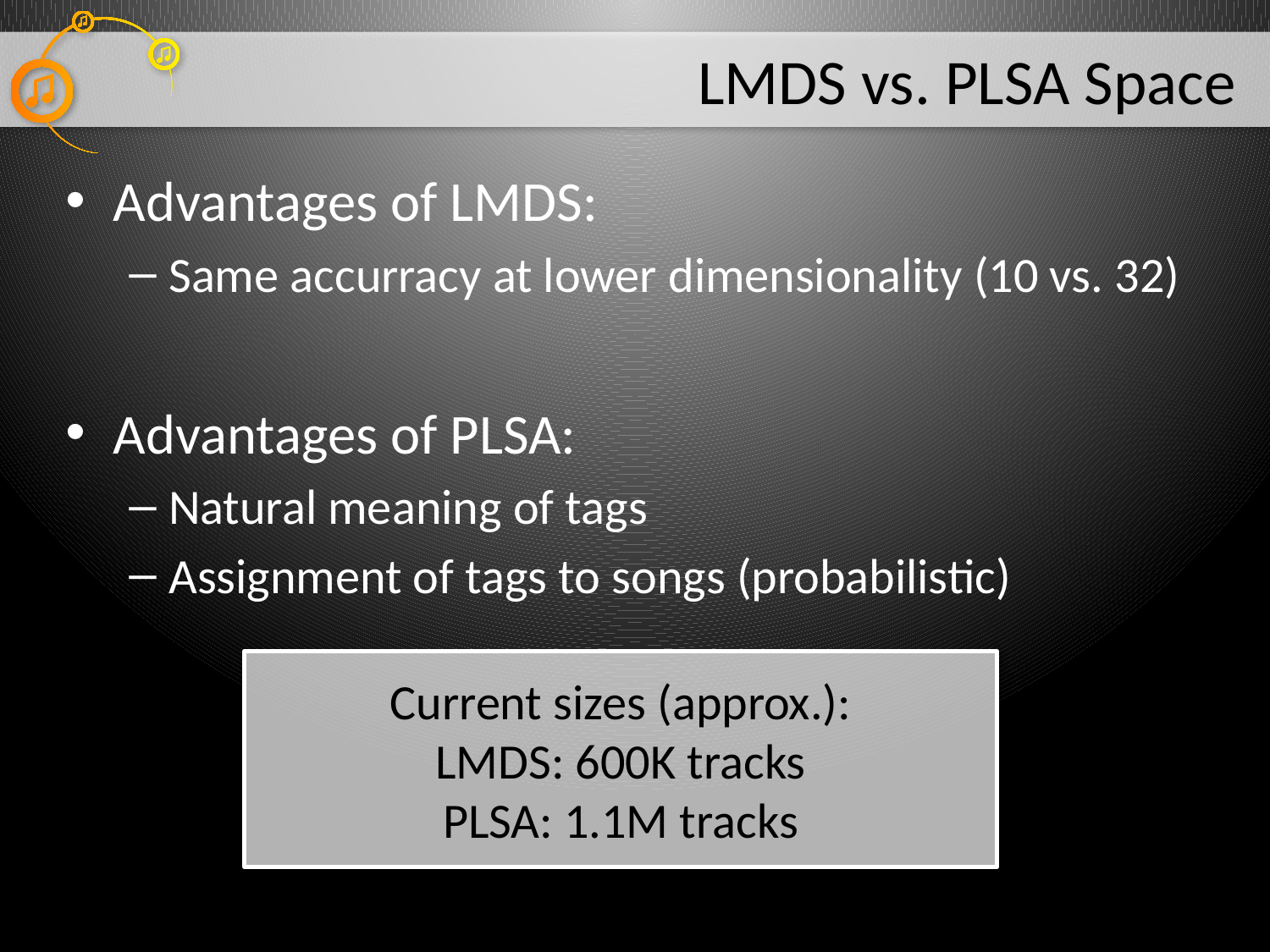

# LMDS vs. PLSA Space
Advantages of LMDS:
Same accurracy at lower dimensionality (10 vs. 32)

Advantages of PLSA:
Natural meaning of tags
Assignment of tags to songs (probabilistic)
Current sizes (approx.):
LMDS: 600K tracks
PLSA: 1.1M tracks